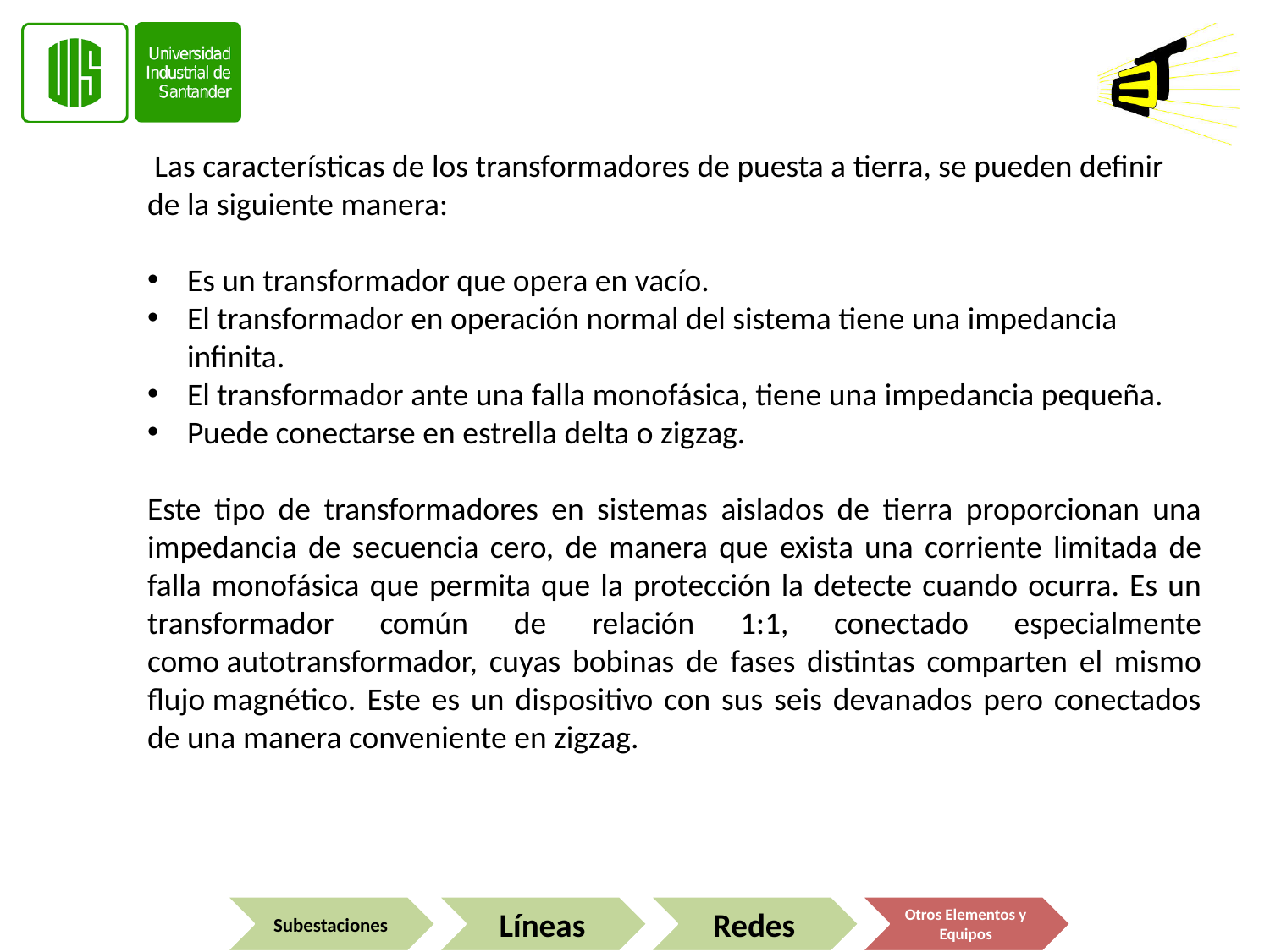

Las características de los transformadores de puesta a tierra, se pueden definir de la siguiente manera:

Es un transformador que opera en vacío.
El transformador en operación normal del sistema tiene una impedancia infinita.
El transformador ante una falla monofásica, tiene una impedancia pequeña.
Puede conectarse en estrella delta o zigzag.

Este tipo de transformadores en sistemas aislados de tierra proporcionan una impedancia de secuencia cero, de manera que exista una corriente limitada de falla monofásica que permita que la protección la detecte cuando ocurra. Es un transformador común de relación 1:1, conectado especialmente como autotransformador, cuyas bobinas de fases distintas comparten el mismo flujo magnético. Este es un dispositivo con sus seis devanados pero conectados de una manera conveniente en zigzag.

Subestaciones
Líneas
Redes
Otros Elementos y Equipos